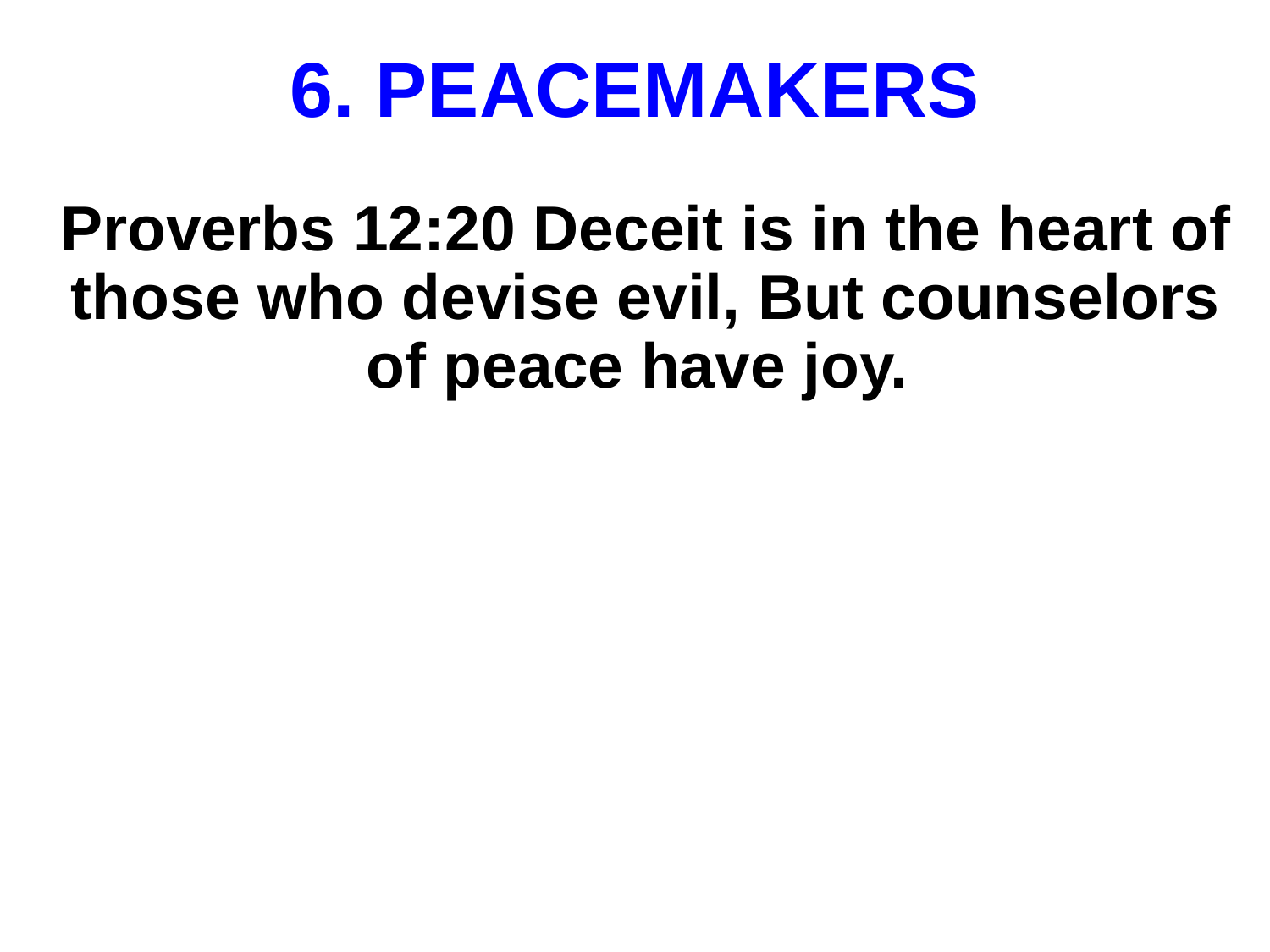

# 6. PEACEMAKERS
Proverbs 12:20 Deceit is in the heart of those who devise evil, But counselors of peace have joy.